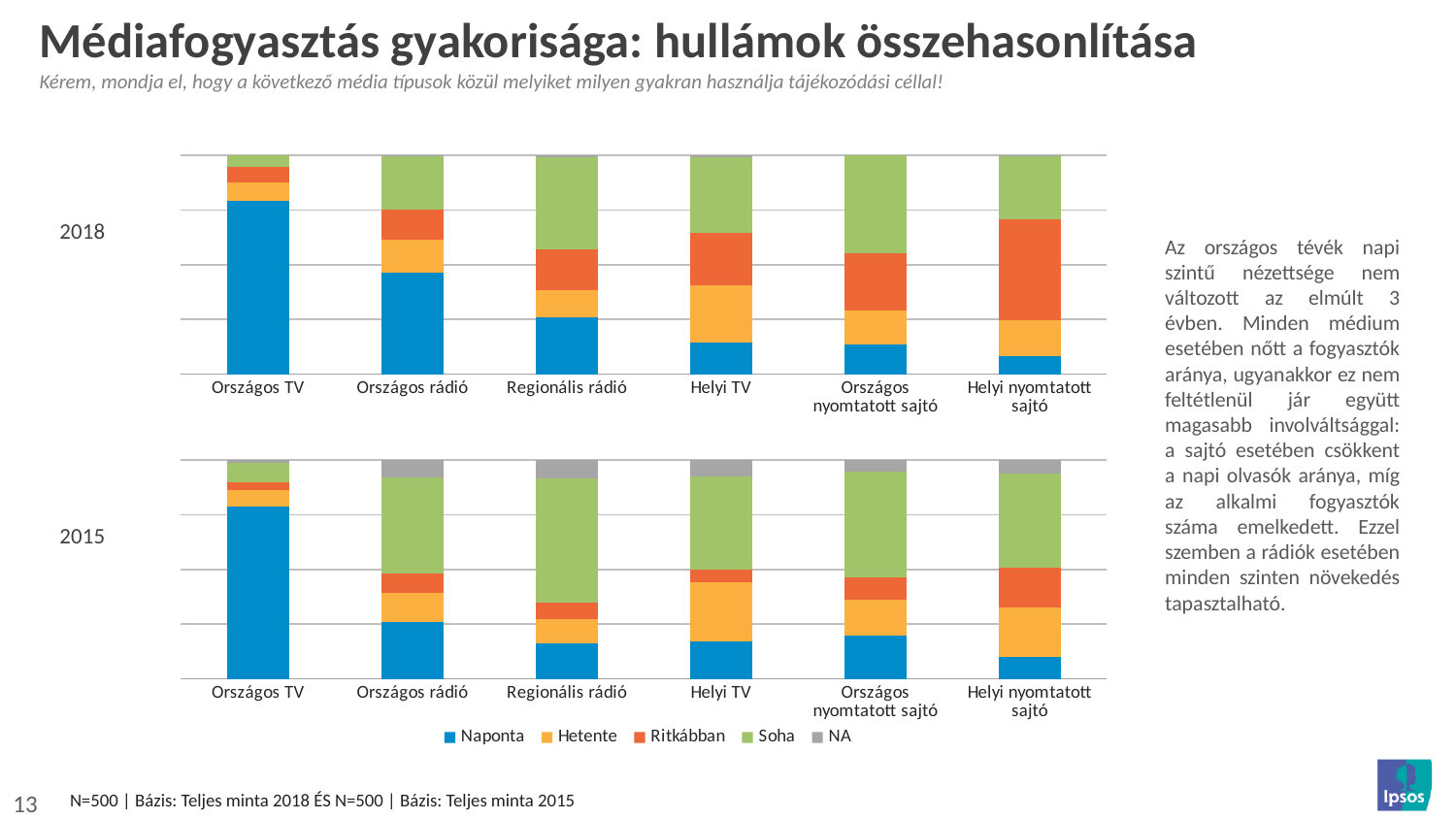

# Médiafogyasztás gyakorisága: hullámok összehasonlítása
Kérem, mondja el, hogy a következő média típusok közül melyiket milyen gyakran használja tájékozódási céllal!

### Chart

| Category | Naponta | Hetente | Ritkábban | Soha | NA |
|---|---|---|---|---|---|
| Országos TV | 79.0 | 8.4 | 7.4 | 5.2 | 0.0 |
| Országos rádió | 46.400000000000006 | 15.0 | 13.8 | 24.2 | 0.5999999999999943 |
| Regionális rádió | 25.8 | 12.6 | 18.6 | 42.0 | 1.0 |
| Helyi TV | 14.399999999999999 | 26.200000000000003 | 24.0 | 34.599999999999994 | 0.8000000000000114 |
| Országos nyomtatott sajtó | 13.4 | 15.6 | 26.0 | 45.0 | 0.0 |
| Helyi nyomtatott sajtó | 8.4 | 16.2 | 45.99999999999999 | 29.2 | 0.20000000000000284 |
2018
Az országos tévék napi szintű nézettsége nem változott az elmúlt 3 évben. Minden médium esetében nőtt a fogyasztók aránya, ugyanakkor ez nem feltétlenül jár együtt magasabb involváltsággal: a sajtó esetében csökkent a napi olvasók aránya, míg az alkalmi fogyasztók száma emelkedett. Ezzel szemben a rádiók esetében minden szinten növekedés tapasztalható.

### Chart

| Category | Naponta | Hetente | Ritkábban | Soha | NA |
|---|---|---|---|---|---|
| Országos TV | 78.4 | 7.199999999999999 | 3.6 | 9.0 | 1.2 |
| Országos rádió | 25.8 | 12.8 | 8.8 | 43.4 | 8.0 |
| Regionális rádió | 15.8 | 11.200000000000001 | 7.4 | 55.800000000000004 | 8.4 |
| Helyi TV | 17.0 | 26.6 | 6.0 | 42.199999999999996 | 7.3999999999999995 |
| Országos nyomtatott sajtó | 19.2 | 16.2 | 10.0 | 47.8 | 5.0 |
| Helyi nyomtatott sajtó | 9.8 | 22.400000000000002 | 18.0 | 42.6 | 6.2 |
2015
N=500 | Bázis: Teljes minta 2018 ÉS N=500 | Bázis: Teljes minta 2015